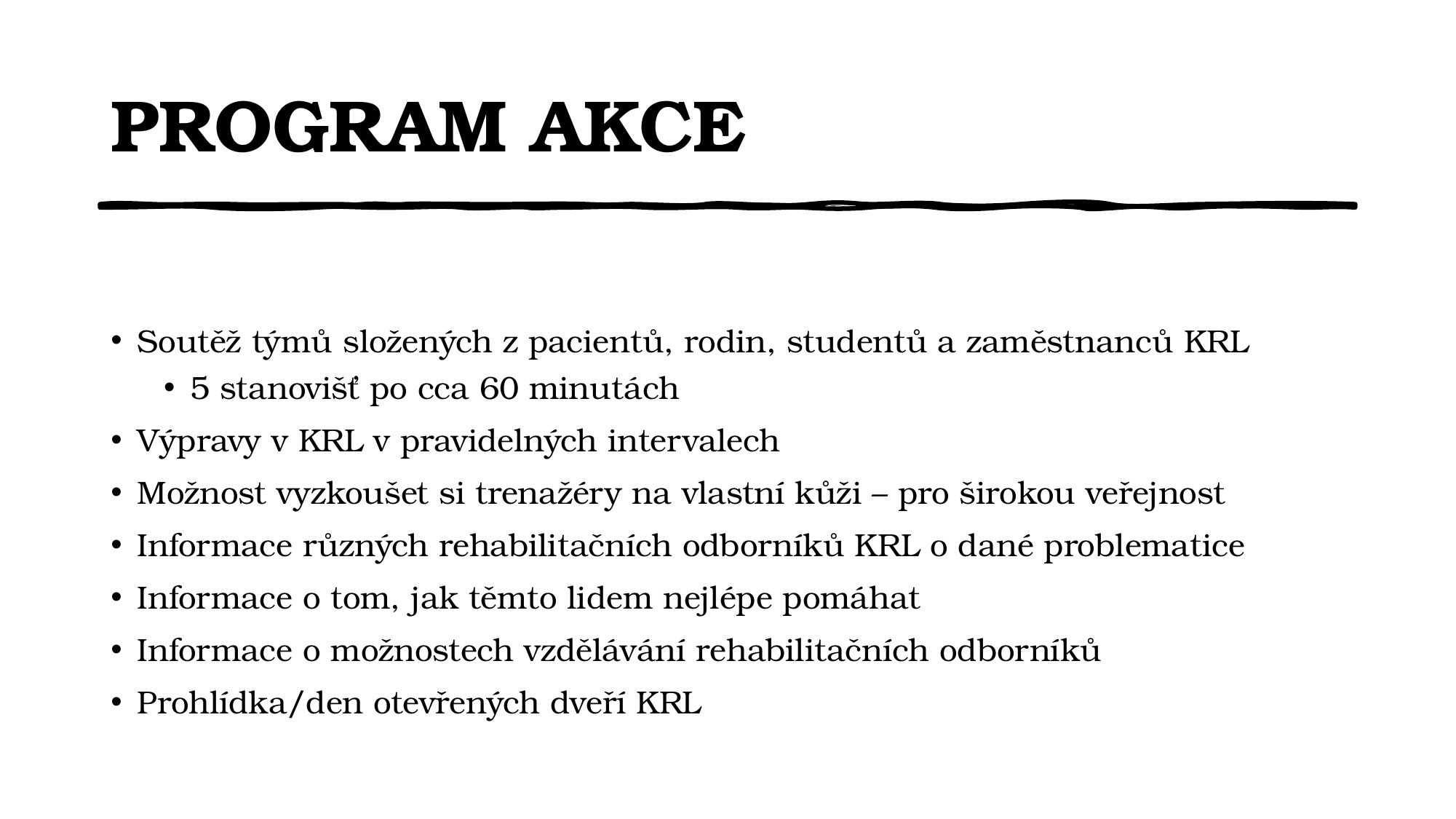

# PROGRAM AKCE
Soutěž týmů složených z pacientů, rodin, studentů a zaměstnanců KRL
5 stanovišť po cca 60 minutách
Výpravy v KRL v pravidelných intervalech
Možnost vyzkoušet si trenažéry na vlastní kůži – pro širokou veřejnost
Informace různých rehabilitačních odborníků KRL o dané problematice
Informace o tom, jak těmto lidem nejlépe pomáhat
Informace o možnostech vzdělávání rehabilitačních odborníků
Prohlídka/den otevřených dveří KRL